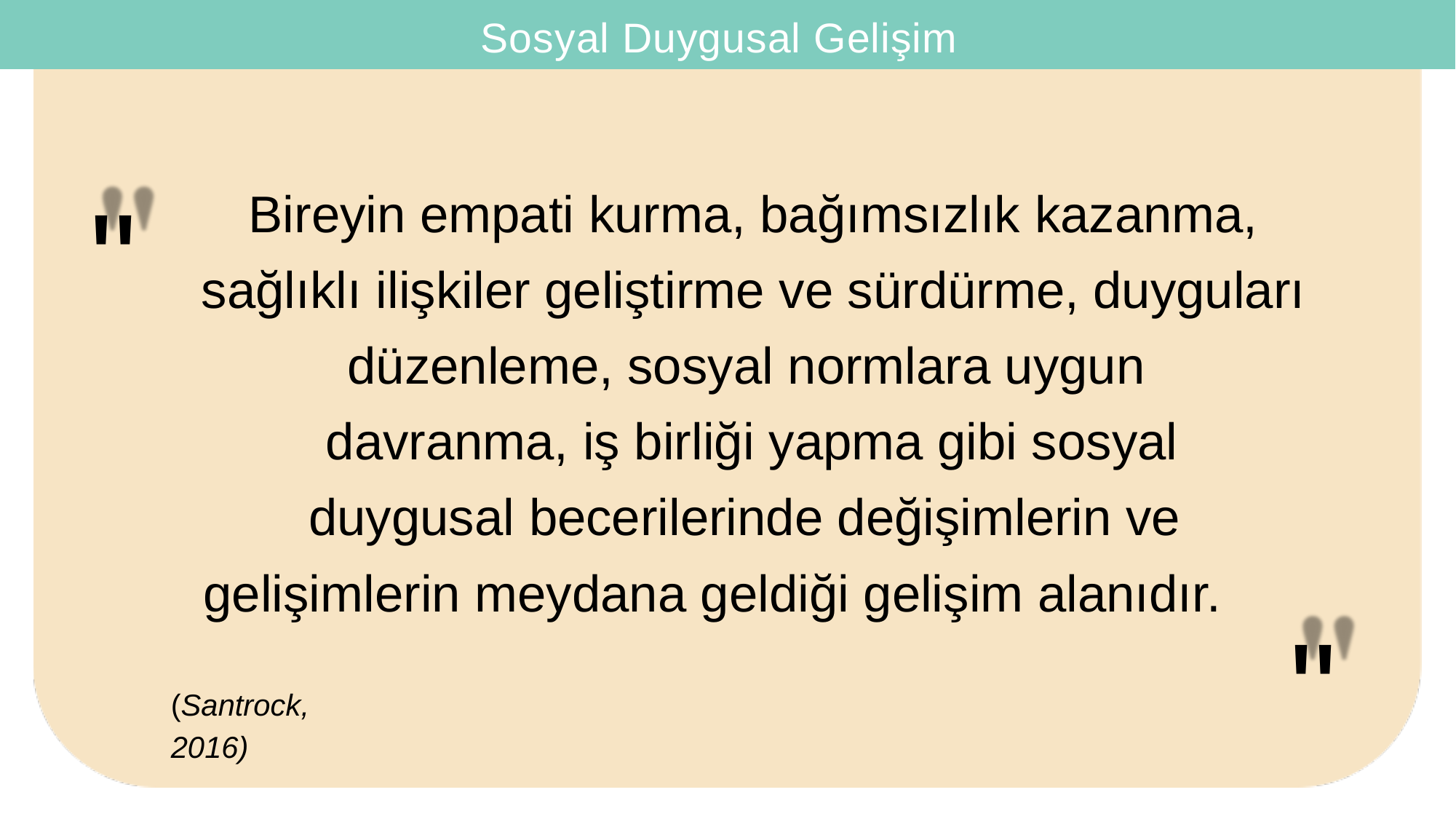

Sosyal Duygusal Gelişim

"
Bireyin empati kurma, bağımsızlık kazanma, sağlıklı ilişkiler geliştirme ve sürdürme, duyguları düzenleme, sosyal normlara uygun
v
davranma, iş birliği yapma gibi sosyal duygusal becerilerinde değişimlerin ve

gelişimlerin meydana geldiği gelişim alanıdır.
"
(Santrock, 2016)